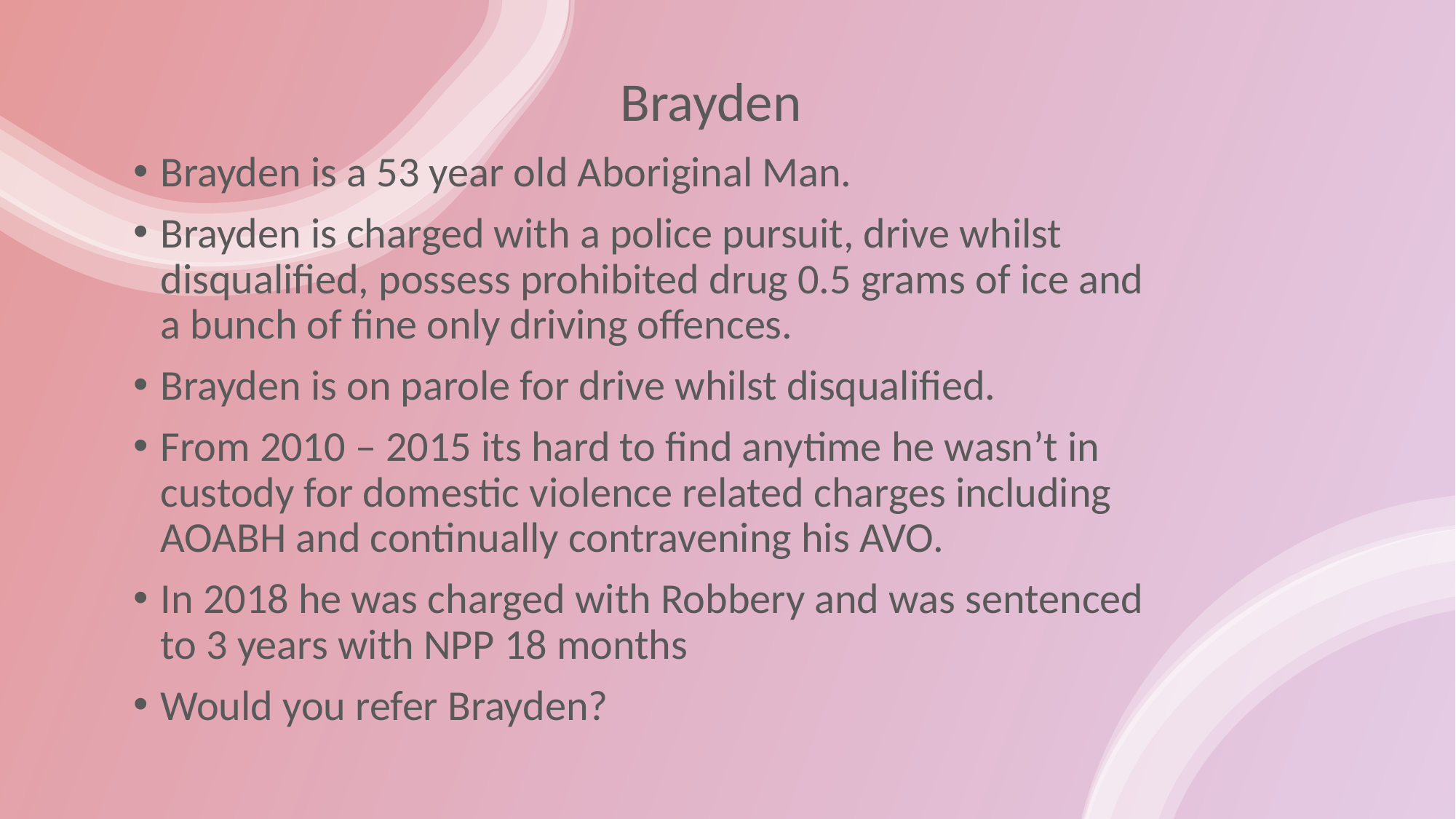

# Brayden

Brayden is a 53 year old Aboriginal Man.
Brayden is charged with a police pursuit, drive whilst disqualified, possess prohibited drug 0.5 grams of ice and a bunch of fine only driving offences.
Brayden is on parole for drive whilst disqualified.
From 2010 – 2015 its hard to find anytime he wasn’t in custody for domestic violence related charges including AOABH and continually contravening his AVO.
In 2018 he was charged with Robbery and was sentenced to 3 years with NPP 18 months
Would you refer Brayden?